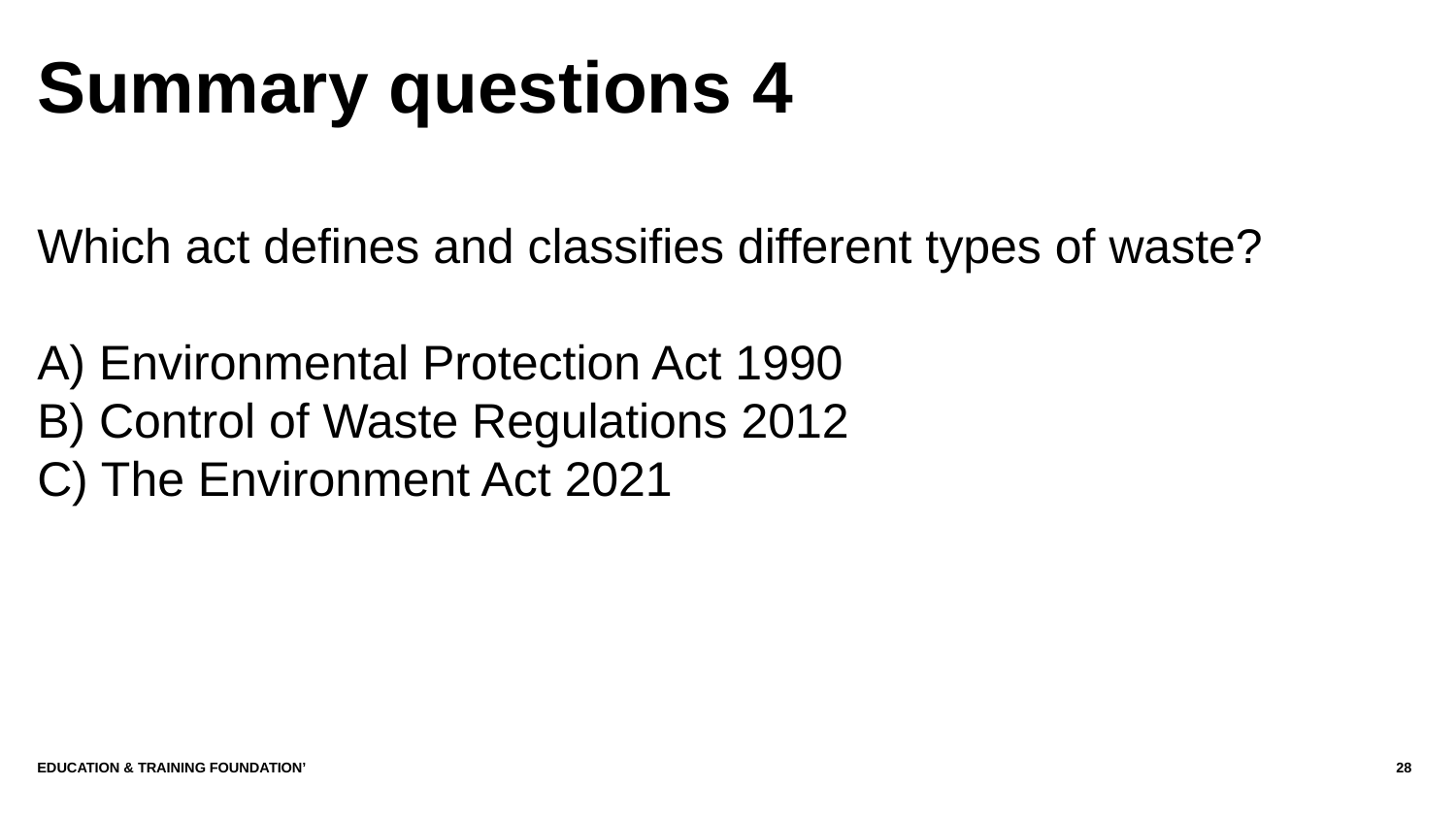

# Summary questions 4

Which act defines and classifies different types of waste?

A) Environmental Protection Act 1990
B) Control of Waste Regulations 2012
C) The Environment Act 2021
Education & Training Foundation’
28